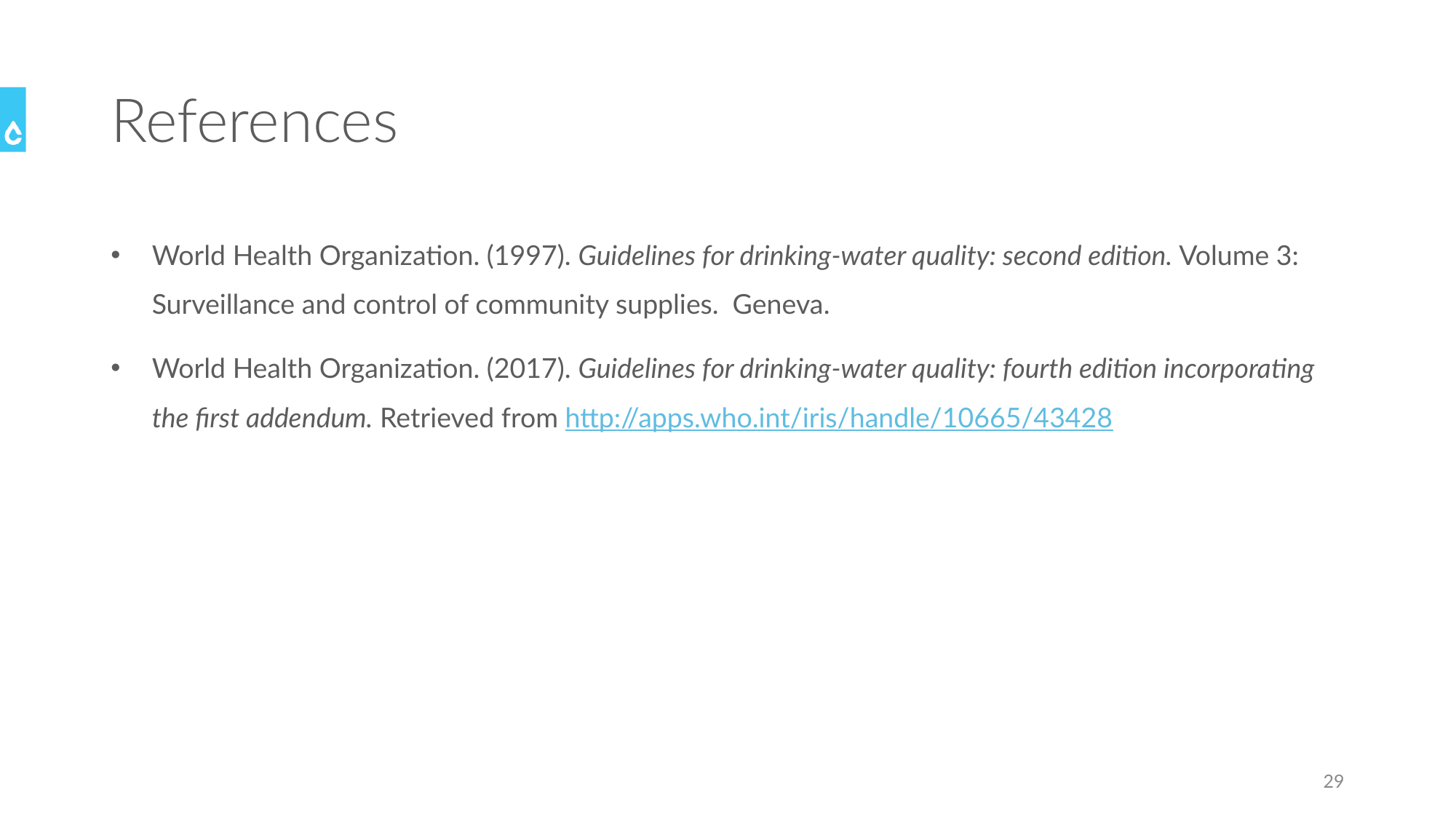

# References
World Health Organization. (1997). Guidelines for drinking-water quality: second edition. Volume 3: Surveillance and control of community supplies.  Geneva.
World Health Organization. (2017). Guidelines for drinking-water quality: fourth edition incorporating the first addendum. Retrieved from http://apps.who.int/iris/handle/10665/43428

29